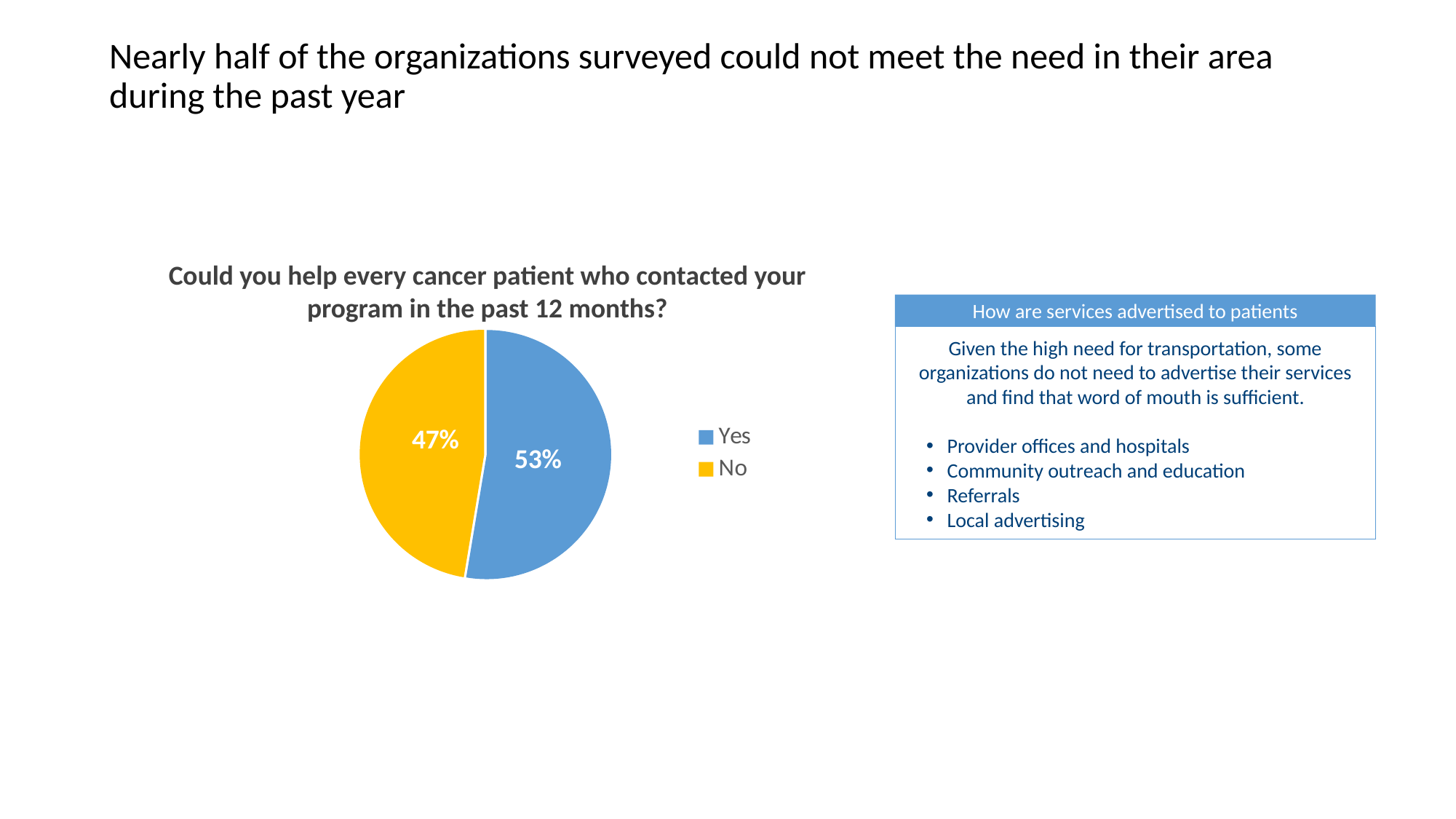

# Nearly half of the organizations surveyed could not meet the need in their area during the past year
Could you help every cancer patient who contacted your program in the past 12 months?
How are services advertised to patients

### Chart

| Category |  |
|---|---|
| Yes | 0.5263157894736842 |
| No | 0.4736842105263158 |
Given the high need for transportation, some organizations do not need to advertise their services and find that word of mouth is sufficient.

Provider offices and hospitals
Community outreach and education
Referrals
Local advertising